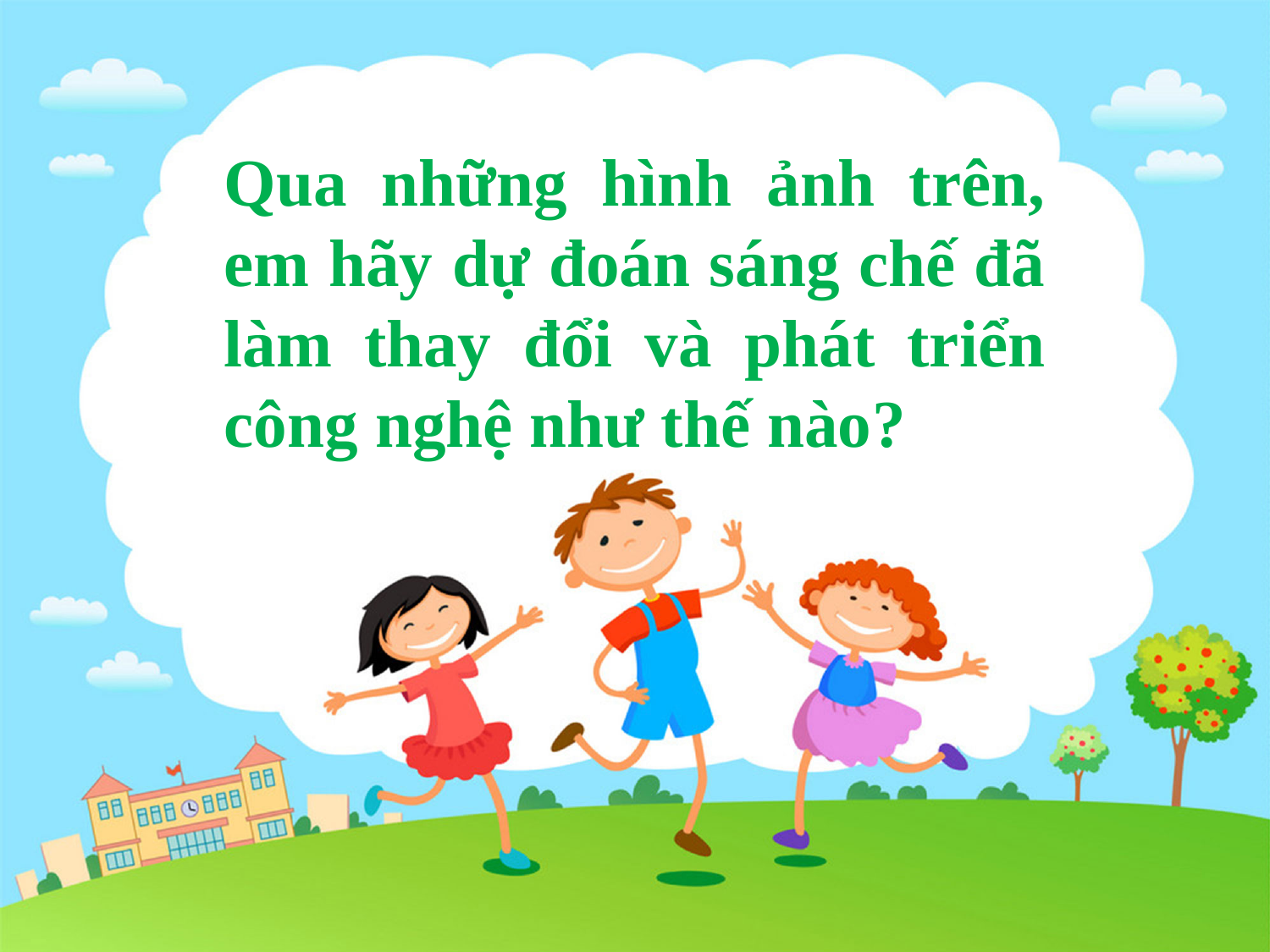

Qua những hình ảnh trên, em hãy dự đoán sáng chế đã làm thay đổi và phát triển công nghệ như thế nào?